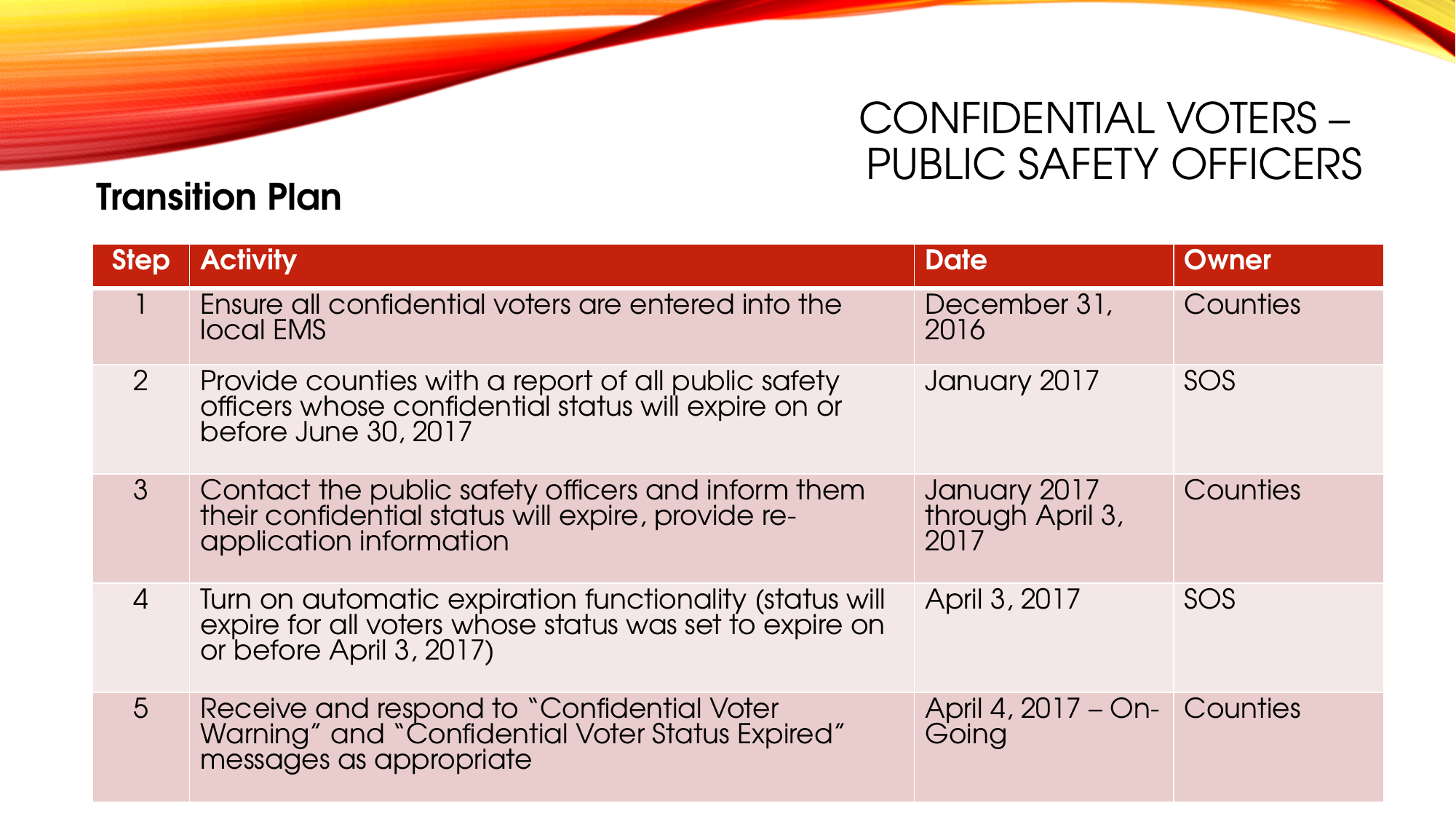

# Confidential voters – Public safety officers
Transition Plan
| Step | Activity | Date | Owner |
| --- | --- | --- | --- |
| 1 | Ensure all confidential voters are entered into the local EMS | December 31, 2016 | Counties |
| 2 | Provide counties with a report of all public safety officers whose confidential status will expire on or before June 30, 2017 | January 2017 | SOS |
| 3 | Contact the public safety officers and inform them their confidential status will expire, provide re-application information | January 2017 through April 3, 2017 | Counties |
| 4 | Turn on automatic expiration functionality (status will expire for all voters whose status was set to expire on or before April 3, 2017) | April 3, 2017 | SOS |
| 5 | Receive and respond to “Confidential Voter Warning” and “Confidential Voter Status Expired” messages as appropriate | April 4, 2017 – On-Going | Counties |